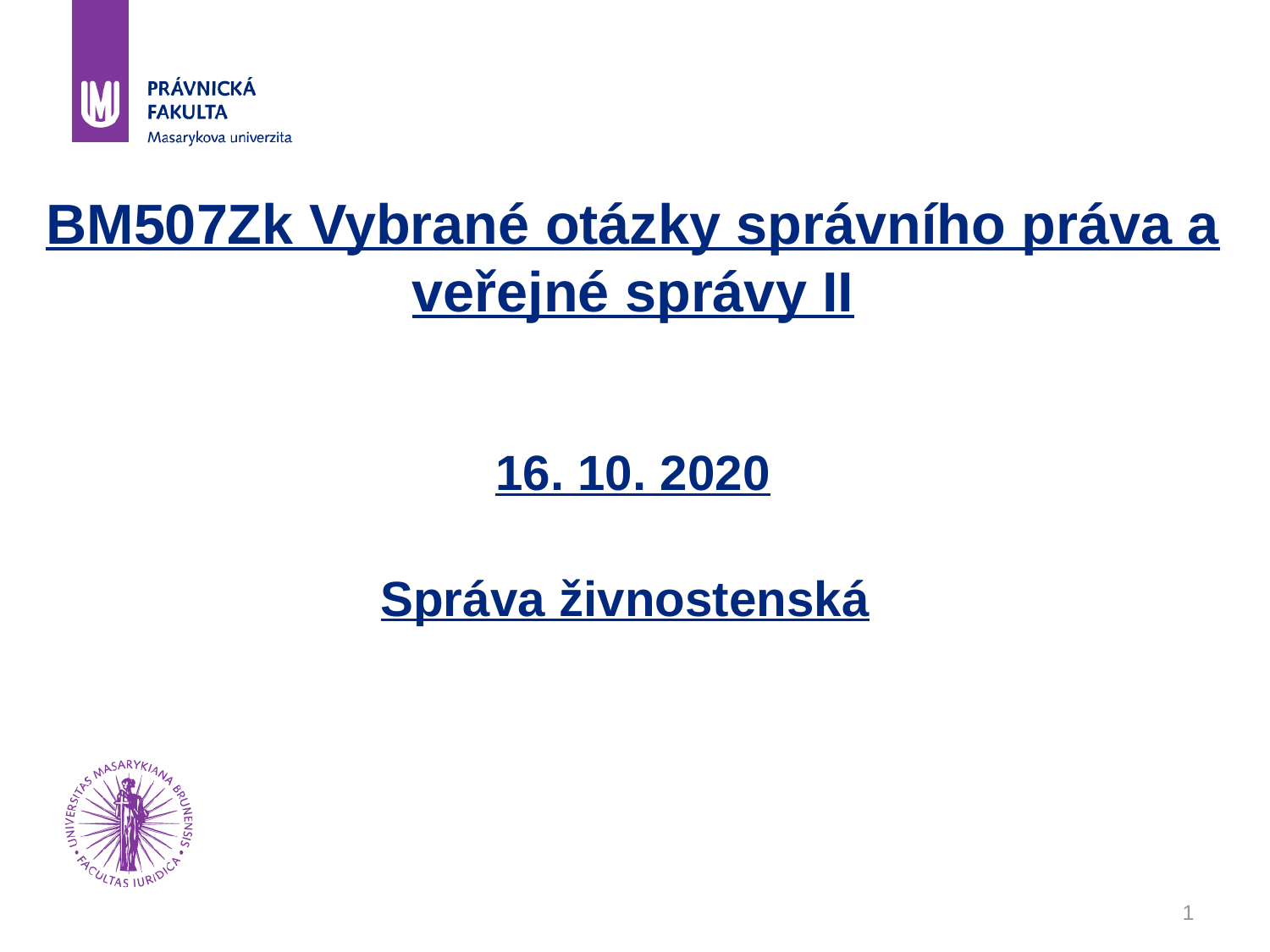

# BM507Zk Vybrané otázky správního práva a veřejné správy II 16. 10. 2020 Správa živnostenská
1